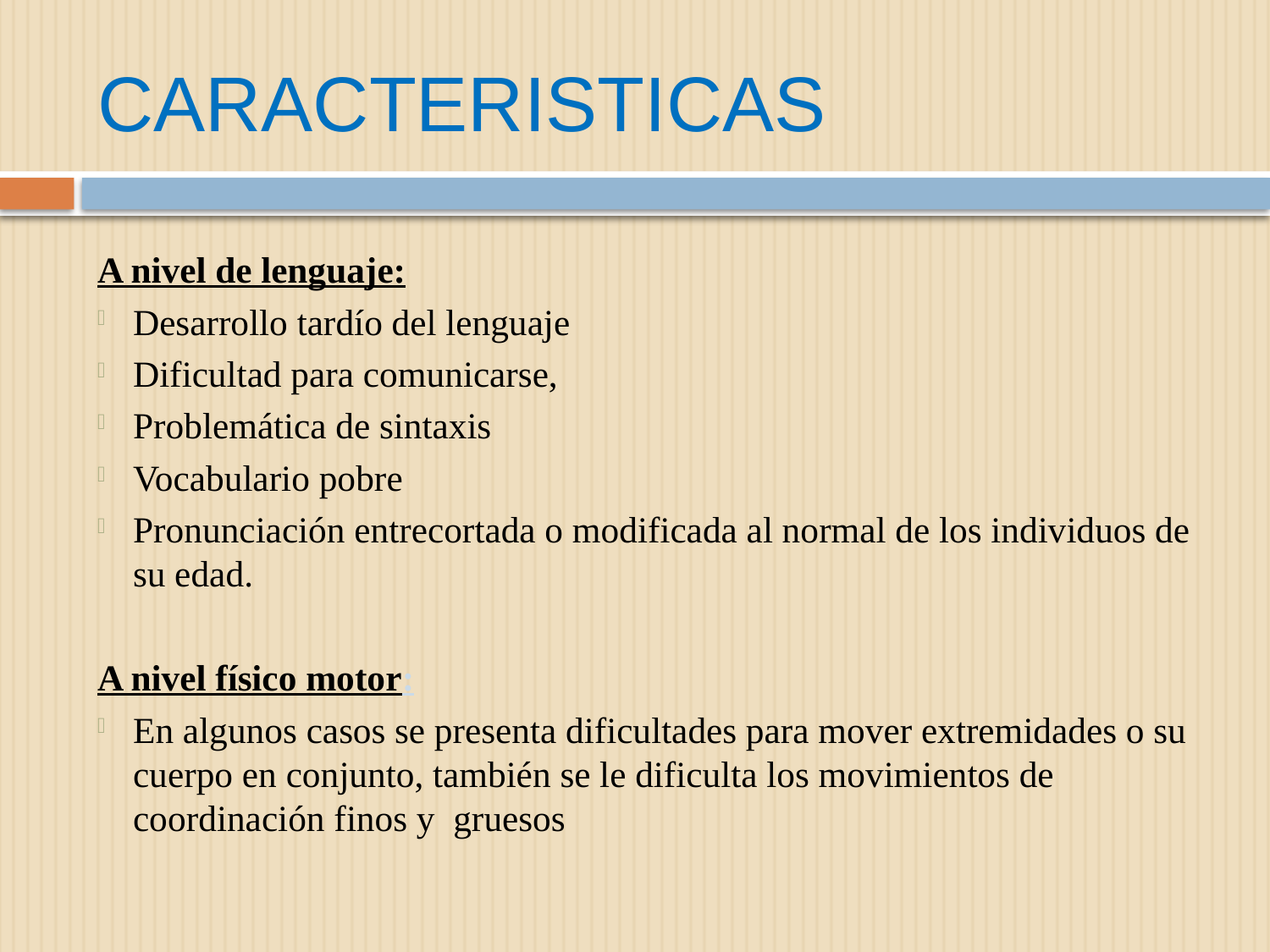

# CARACTERISTICAS

A nivel de lenguaje:
Desarrollo tardío del lenguaje
Dificultad para comunicarse,
Problemática de sintaxis
Vocabulario pobre
Pronunciación entrecortada o modificada al normal de los individuos de su edad.

A nivel físico motor:
En algunos casos se presenta dificultades para mover extremidades o su cuerpo en conjunto, también se le dificulta los movimientos de coordinación finos y  gruesos